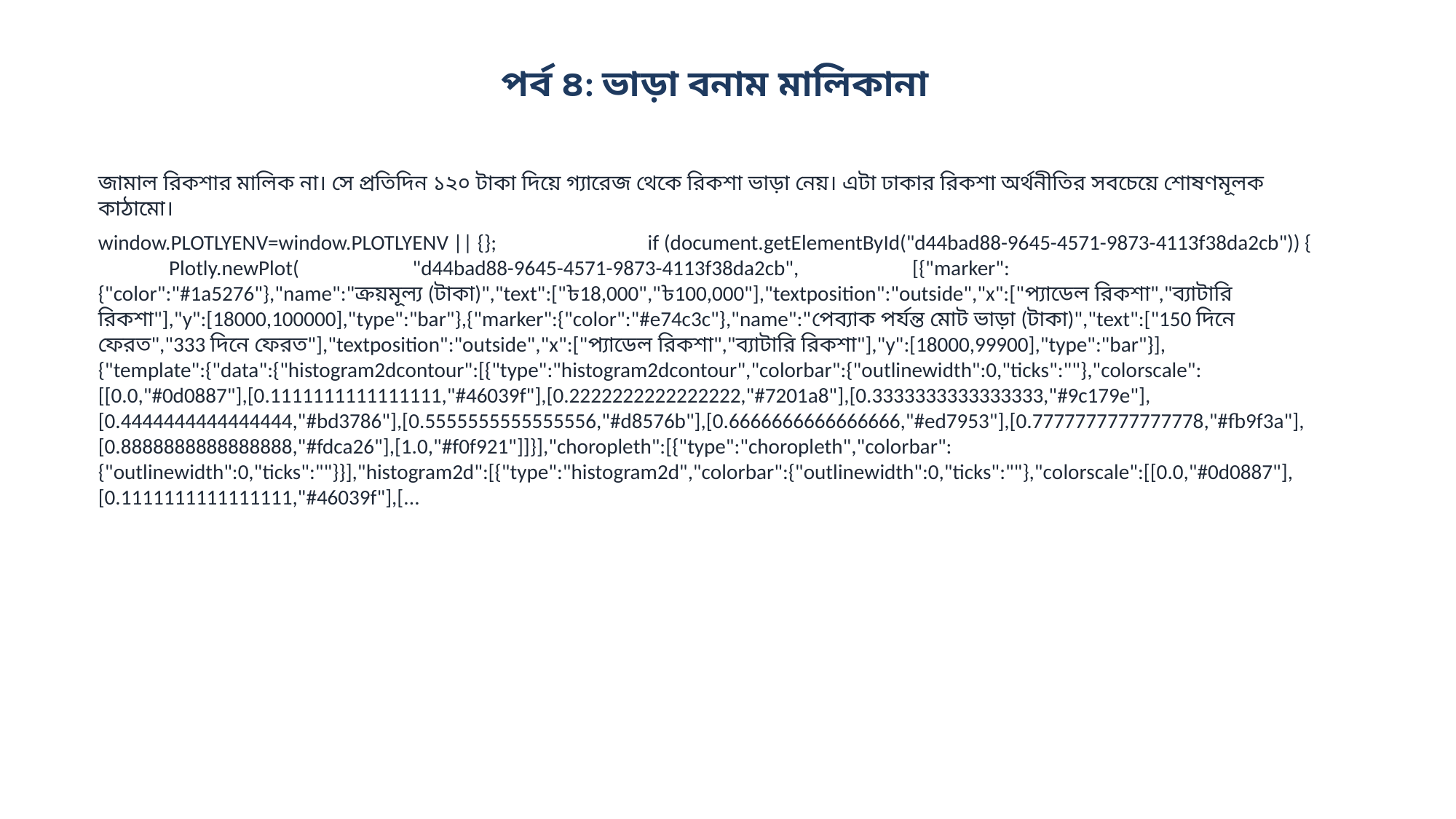

পর্ব ৪: ভাড়া বনাম মালিকানা
জামাল রিকশার মালিক না। সে প্রতিদিন ১২০ টাকা দিয়ে গ্যারেজ থেকে রিকশা ভাড়া নেয়। এটা ঢাকার রিকশা অর্থনীতির সবচেয়ে শোষণমূলক কাঠামো।
window.PLOTLYENV=window.PLOTLYENV || {};                                if (document.getElementById("d44bad88-9645-4571-9873-4113f38da2cb")) {                    Plotly.newPlot(                        "d44bad88-9645-4571-9873-4113f38da2cb",                        [{"marker":{"color":"#1a5276"},"name":"ক্রয়মূল্য (টাকা)","text":["৳18,000","৳100,000"],"textposition":"outside","x":["প্যাডেল রিকশা","ব্যাটারি রিকশা"],"y":[18000,100000],"type":"bar"},{"marker":{"color":"#e74c3c"},"name":"পেব্যাক পর্যন্ত মোট ভাড়া (টাকা)","text":["150 দিনে ফেরত","333 দিনে ফেরত"],"textposition":"outside","x":["প্যাডেল রিকশা","ব্যাটারি রিকশা"],"y":[18000,99900],"type":"bar"}],                        {"template":{"data":{"histogram2dcontour":[{"type":"histogram2dcontour","colorbar":{"outlinewidth":0,"ticks":""},"colorscale":[[0.0,"#0d0887"],[0.1111111111111111,"#46039f"],[0.2222222222222222,"#7201a8"],[0.3333333333333333,"#9c179e"],[0.4444444444444444,"#bd3786"],[0.5555555555555556,"#d8576b"],[0.6666666666666666,"#ed7953"],[0.7777777777777778,"#fb9f3a"],[0.8888888888888888,"#fdca26"],[1.0,"#f0f921"]]}],"choropleth":[{"type":"choropleth","colorbar":{"outlinewidth":0,"ticks":""}}],"histogram2d":[{"type":"histogram2d","colorbar":{"outlinewidth":0,"ticks":""},"colorscale":[[0.0,"#0d0887"],[0.1111111111111111,"#46039f"],[...